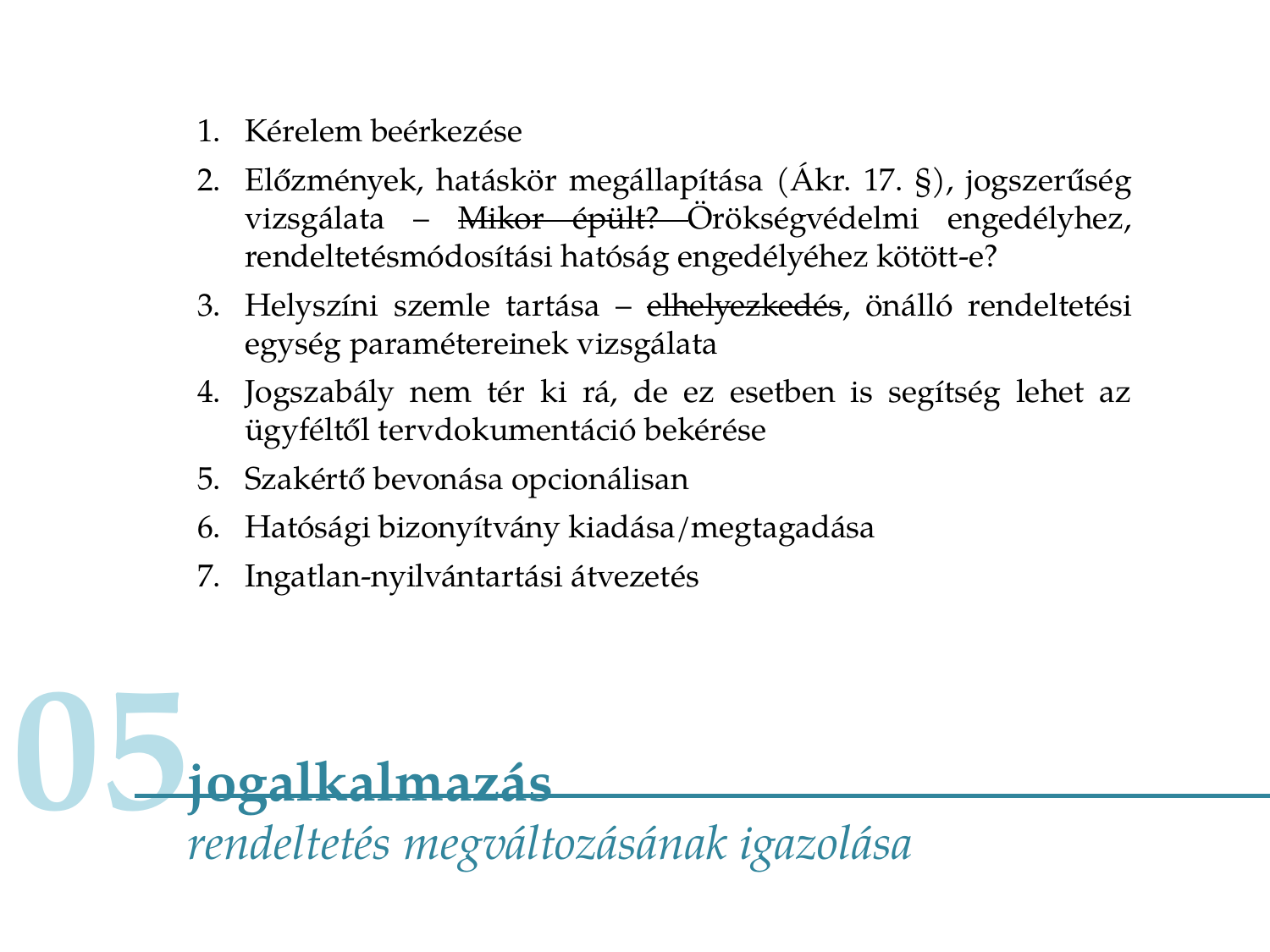

Kérelem beérkezése
Előzmények, hatáskör megállapítása (Ákr. 17. §), jogszerűség vizsgálata – Mikor épült? Örökségvédelmi engedélyhez, rendeltetésmódosítási hatóság engedélyéhez kötött-e?
Helyszíni szemle tartása – elhelyezkedés, önálló rendeltetési egység paramétereinek vizsgálata
Jogszabály nem tér ki rá, de ez esetben is segítség lehet az ügyféltől tervdokumentáció bekérése
Szakértő bevonása opcionálisan
Hatósági bizonyítvány kiadása/megtagadása
Ingatlan-nyilvántartási átvezetés
05
jogalkalmazás
rendeltetés megváltozásának igazolása